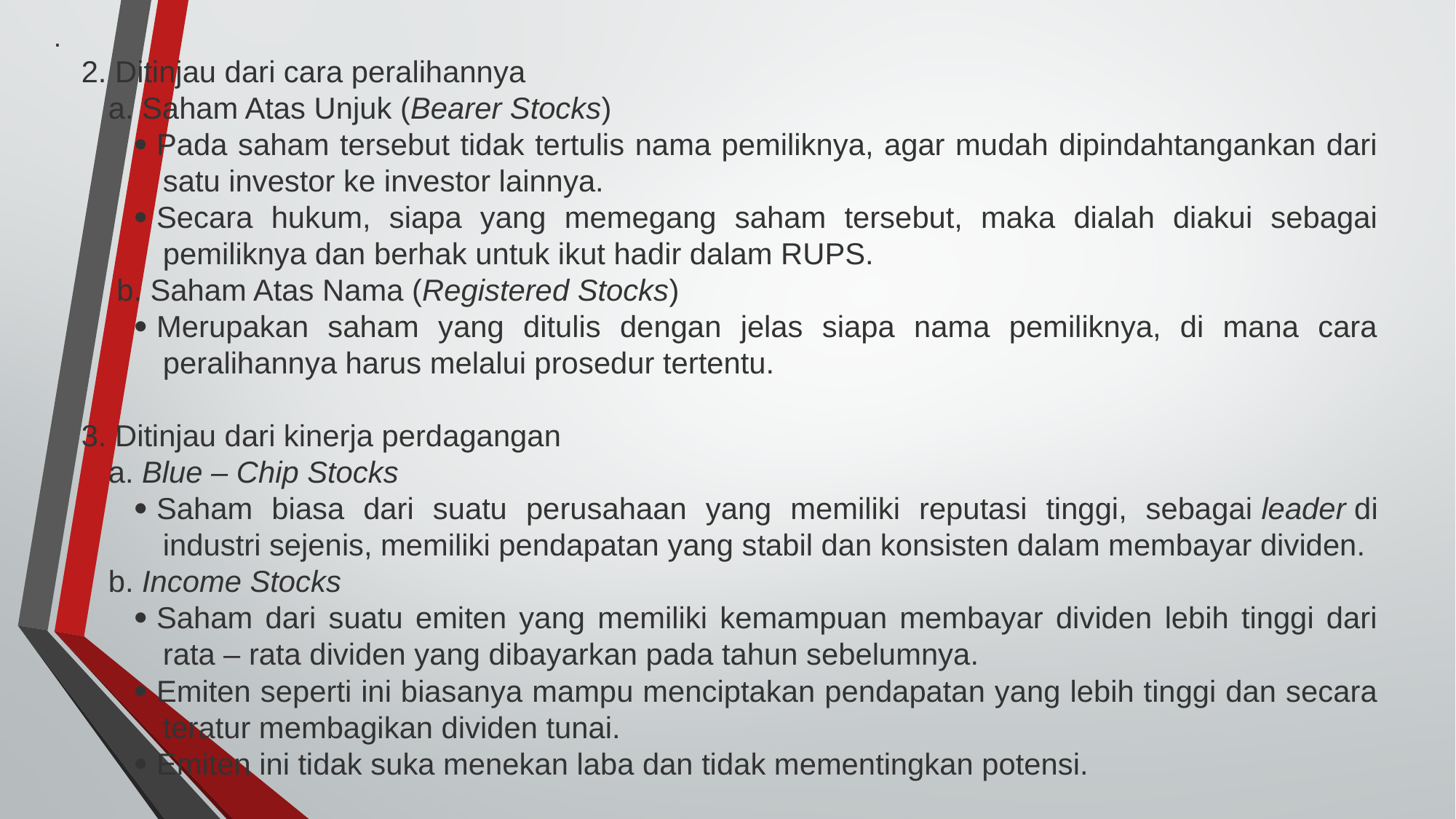

.
2. Ditinjau dari cara peralihannya
a. Saham Atas Unjuk (Bearer Stocks)
• Pada saham tersebut tidak tertulis nama pemiliknya, agar mudah dipindahtangankan dari satu investor ke investor lainnya.
• Secara hukum, siapa yang memegang saham tersebut, maka dialah diakui sebagai pemiliknya dan berhak untuk ikut hadir dalam RUPS.
 b. Saham Atas Nama (Registered Stocks)
• Merupakan saham yang ditulis dengan jelas siapa nama pemiliknya, di mana cara peralihannya harus melalui prosedur tertentu.

3. Ditinjau dari kinerja perdagangan
a. Blue – Chip Stocks
• Saham biasa dari suatu perusahaan yang memiliki reputasi tinggi, sebagai leader di industri sejenis, memiliki pendapatan yang stabil dan konsisten dalam membayar dividen.
b. Income Stocks
• Saham dari suatu emiten yang memiliki kemampuan membayar dividen lebih tinggi dari rata – rata dividen yang dibayarkan pada tahun sebelumnya.
• Emiten seperti ini biasanya mampu menciptakan pendapatan yang lebih tinggi dan secara teratur membagikan dividen tunai.
• Emiten ini tidak suka menekan laba dan tidak mementingkan potensi.